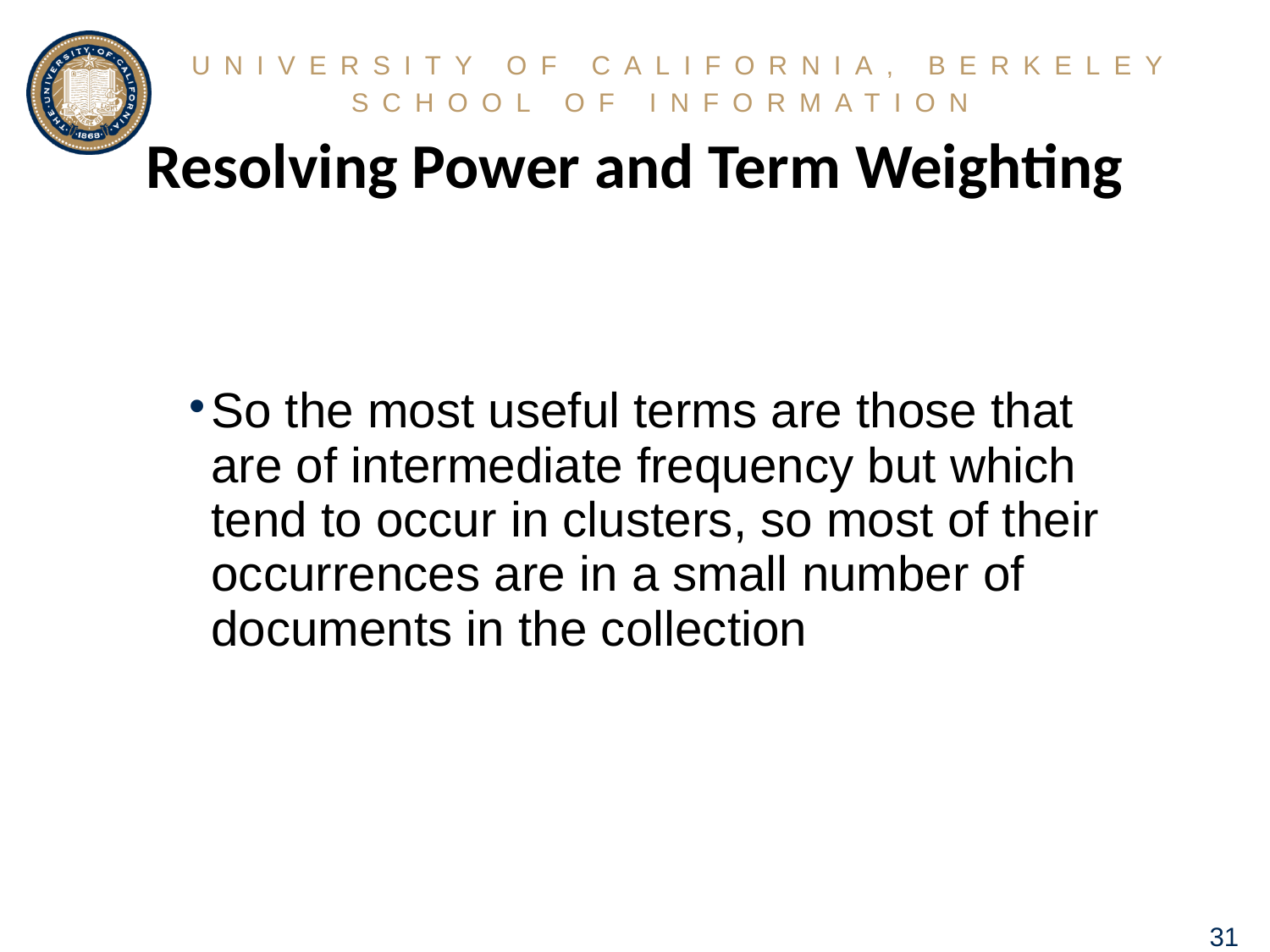

# Resolving Power and Term Weighting

So the most useful terms are those that are of intermediate frequency but which tend to occur in clusters, so most of their occurrences are in a small number of documents in the collection
31